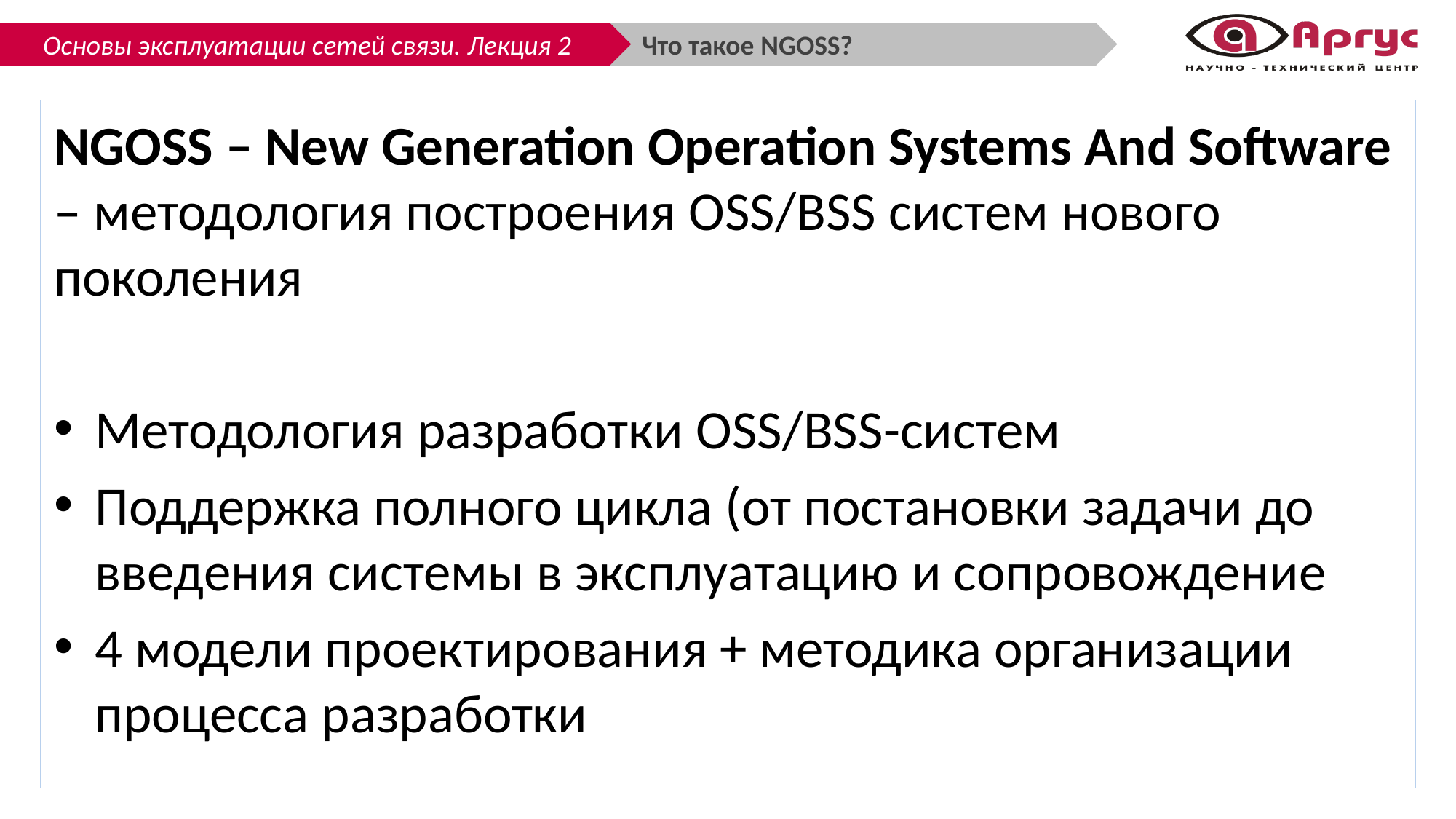

Что такое NGOSS?
NGOSS – New Generation Operation Systems And Software – методология построения OSS/BSS систем нового поколения

Методология разработки OSS/BSS-систем
Поддержка полного цикла (от постановки задачи до введения системы в эксплуатацию и сопровождение
4 модели проектирования + методика организации процесса разработки